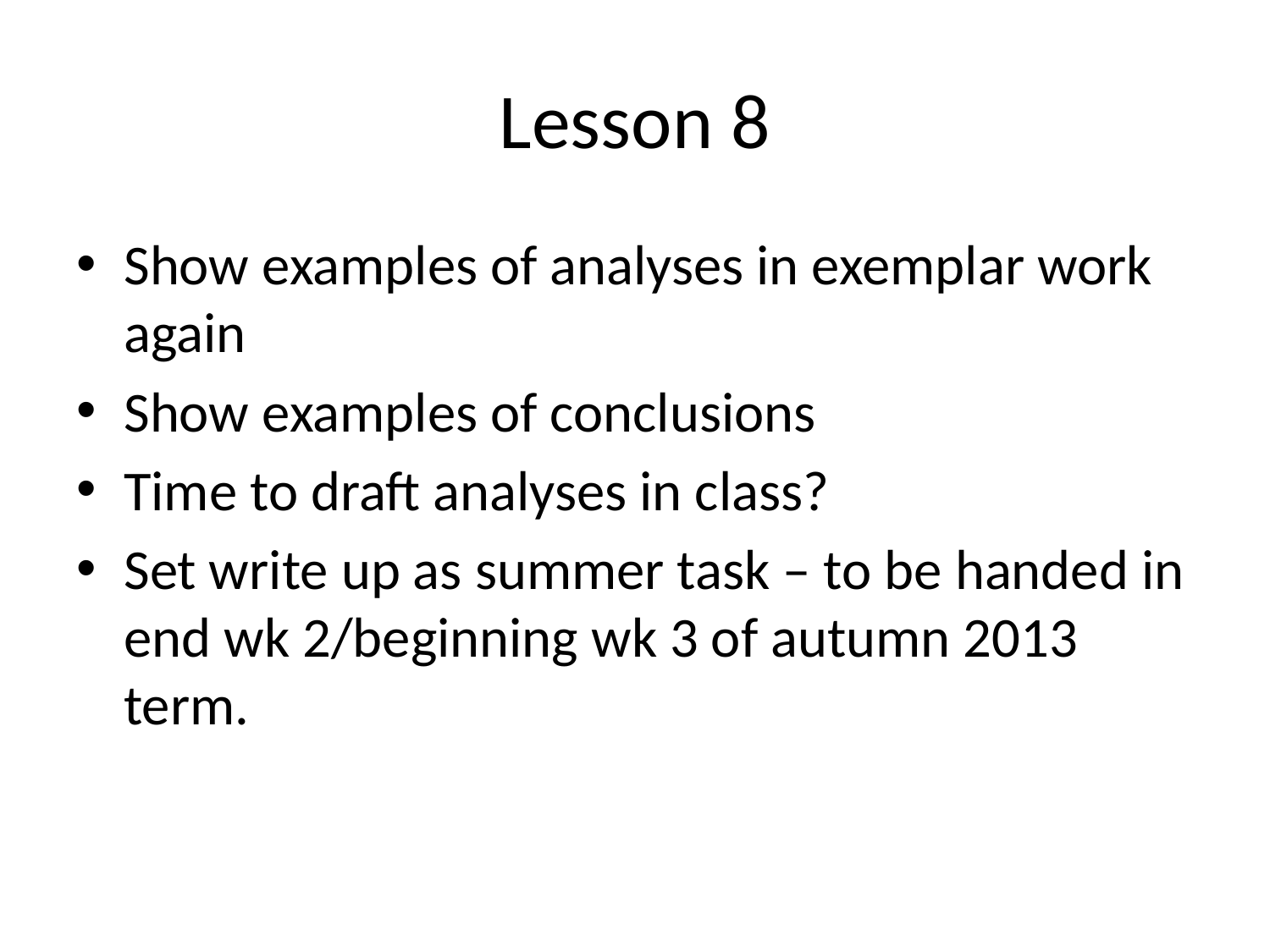

# Lesson 8
Show examples of analyses in exemplar work again
Show examples of conclusions
Time to draft analyses in class?
Set write up as summer task – to be handed in end wk 2/beginning wk 3 of autumn 2013 term.